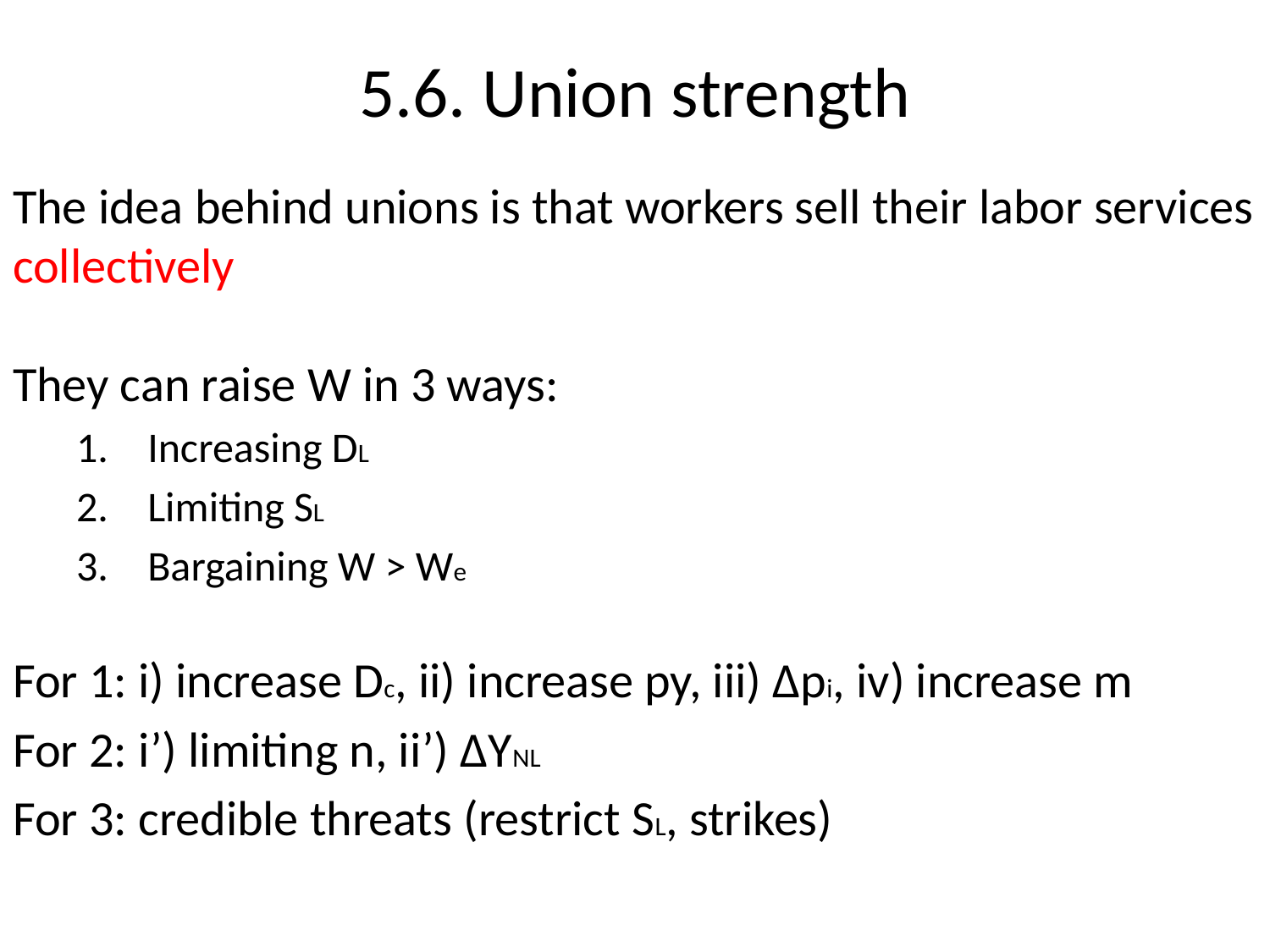

5.6. Union strength
The idea behind unions is that workers sell their labor services collectively

They can raise W in 3 ways:
Increasing DL
Limiting SL
Bargaining W > We

For 1: i) increase Dc, ii) increase py, iii) Δpi, iv) increase m
For 2: i’) limiting n, ii’) ΔYNL
For 3: credible threats (restrict SL, strikes)